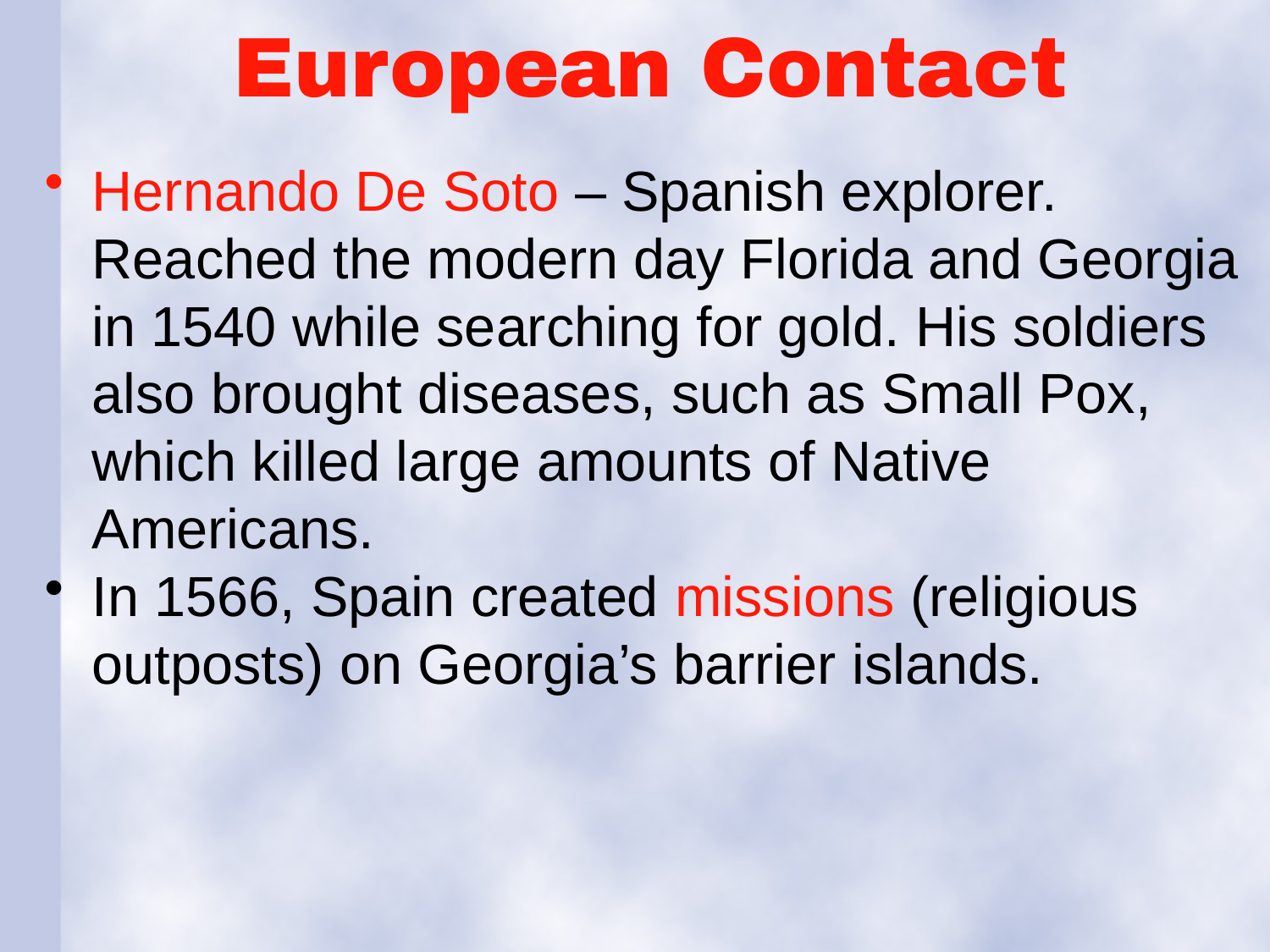

# European Contact
Hernando De Soto – Spanish explorer.  Reached the modern day Florida and Georgia in 1540 while searching for gold. His soldiers also brought diseases, such as Small Pox, which killed large amounts of Native Americans.
In 1566, Spain created missions (religious outposts) on Georgia’s barrier islands.